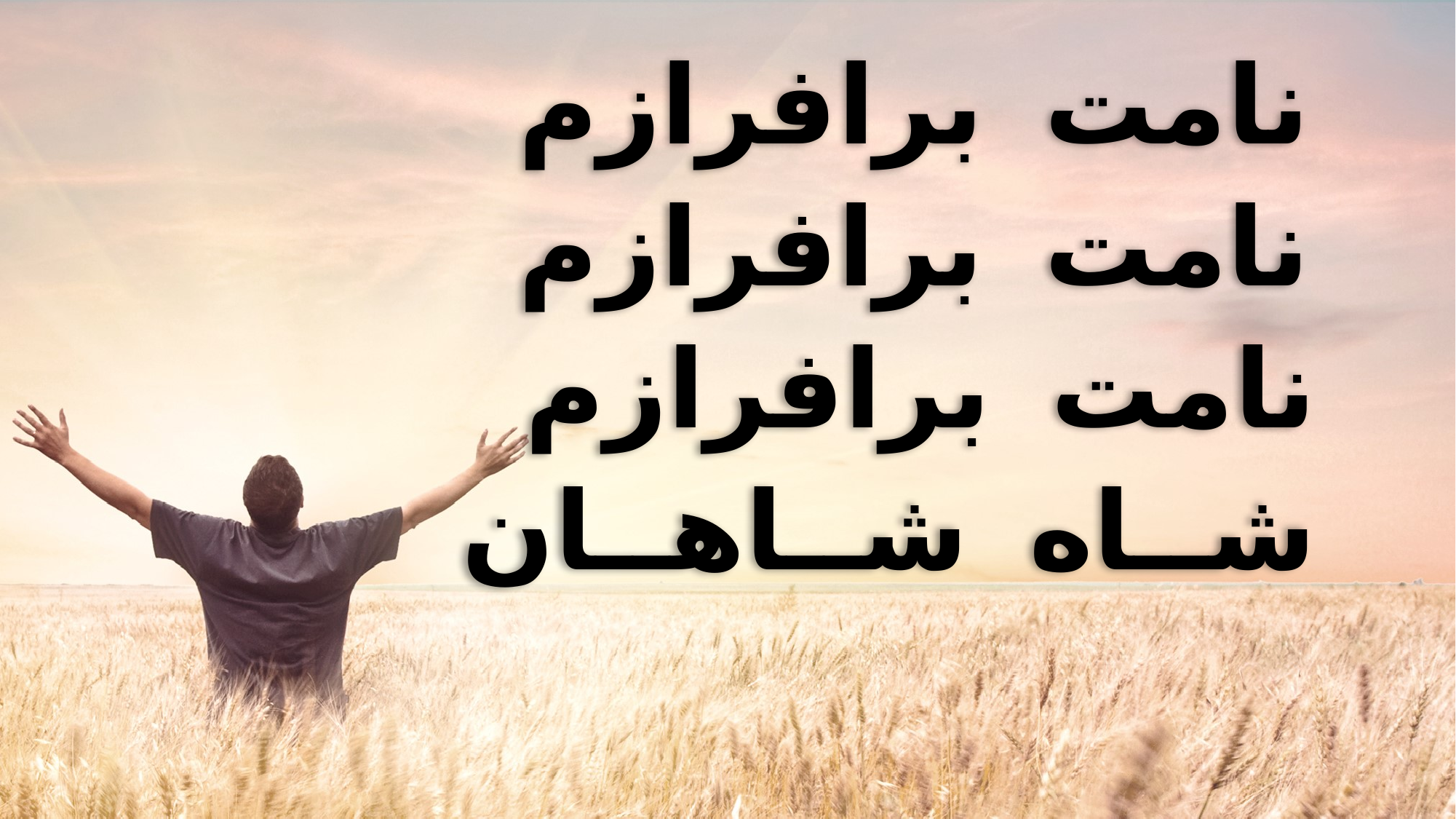

نامت  برافرازم

                    نامت  برافرازم

                   نامت  برافرازم

                   شــاه  شــاهــان